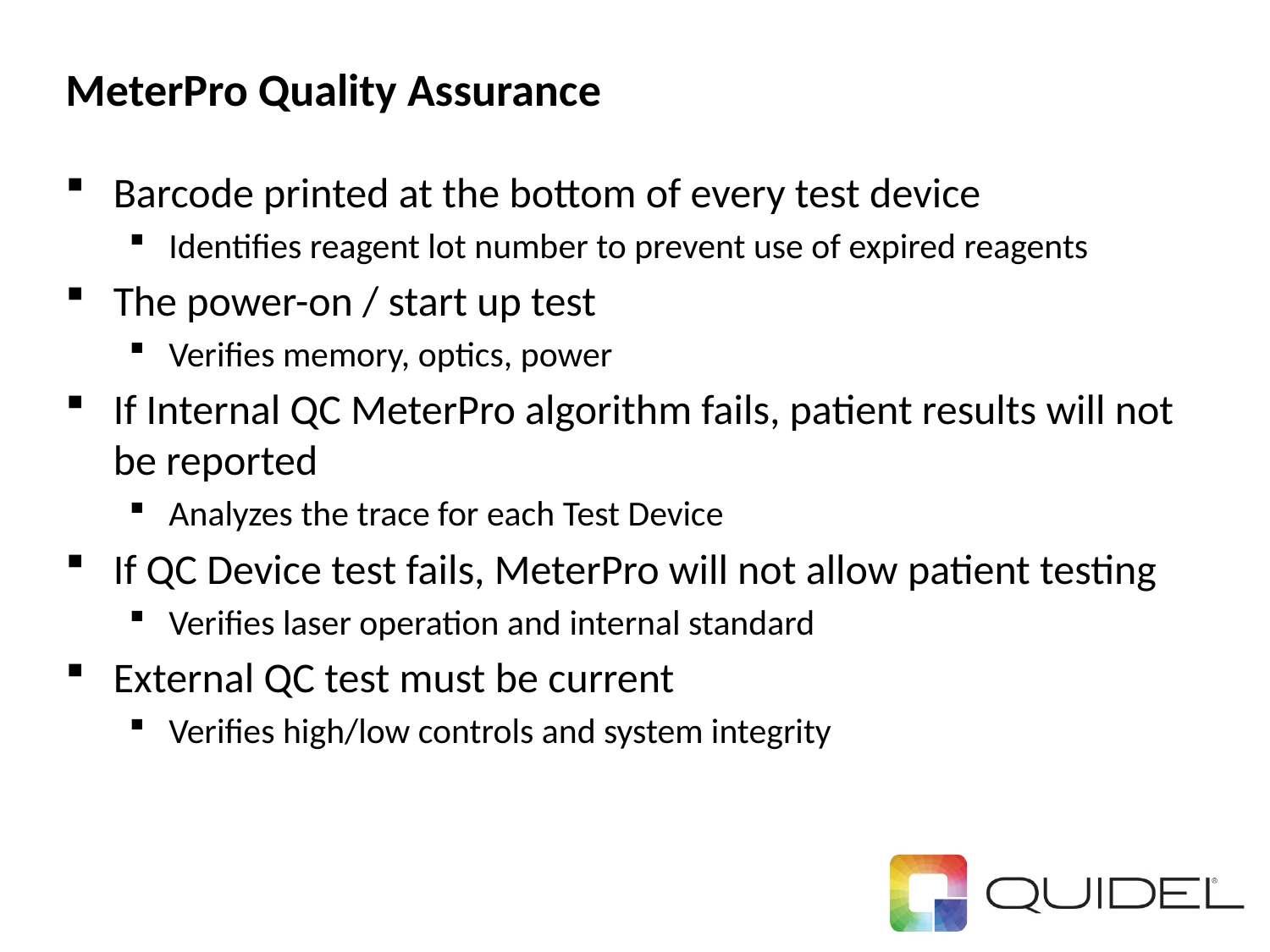

# MeterPro Quality Assurance
Barcode printed at the bottom of every test device
Identifies reagent lot number to prevent use of expired reagents
The power-on / start up test
Verifies memory, optics, power
If Internal QC MeterPro algorithm fails, patient results will not be reported
Analyzes the trace for each Test Device
If QC Device test fails, MeterPro will not allow patient testing
Verifies laser operation and internal standard
External QC test must be current
Verifies high/low controls and system integrity